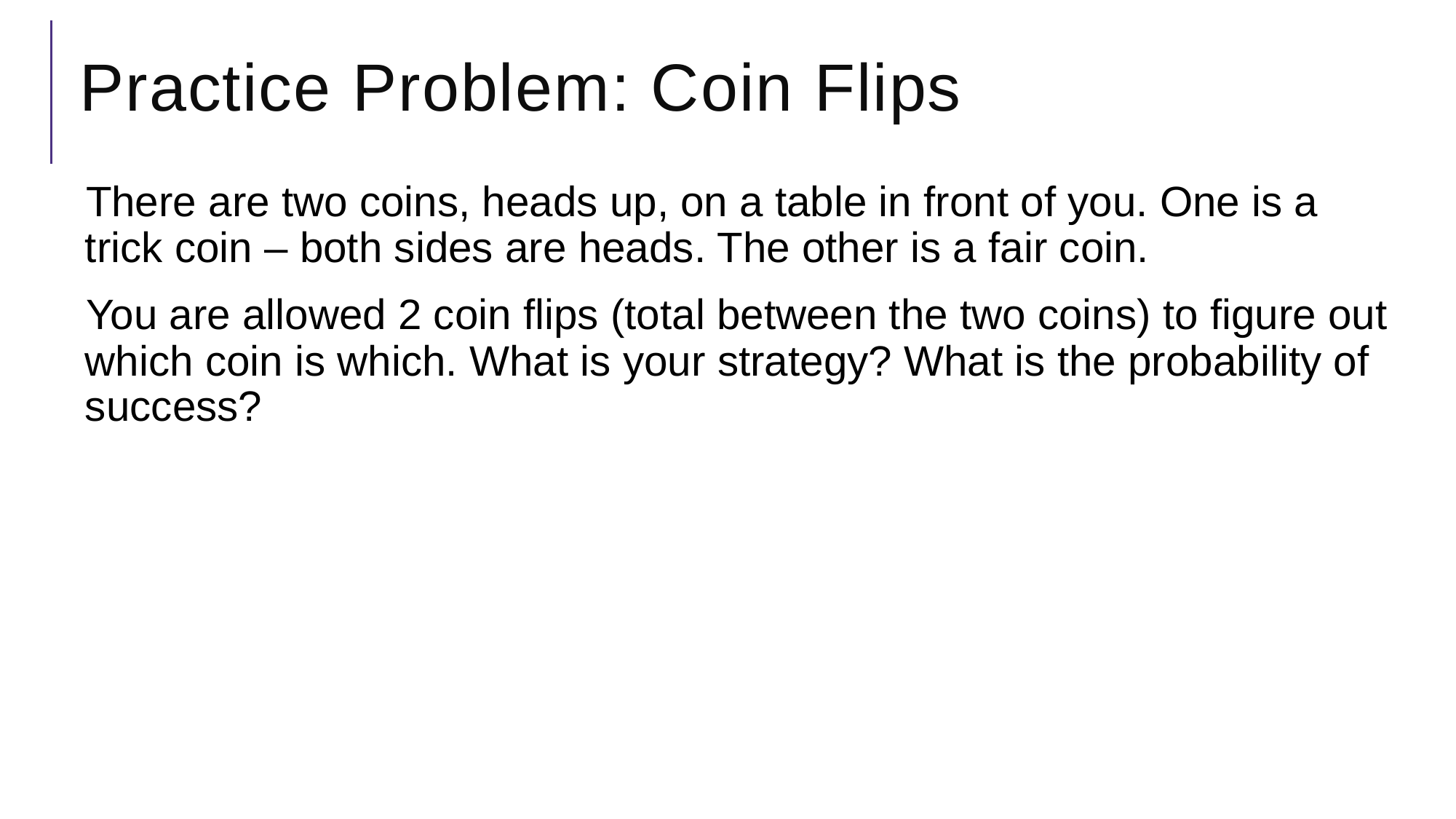

# Practice Problem: Coin Flips
There are two coins, heads up, on a table in front of you. One is a trick coin – both sides are heads. The other is a fair coin.
You are allowed 2 coin flips (total between the two coins) to figure out which coin is which. What is your strategy? What is the probability of success?